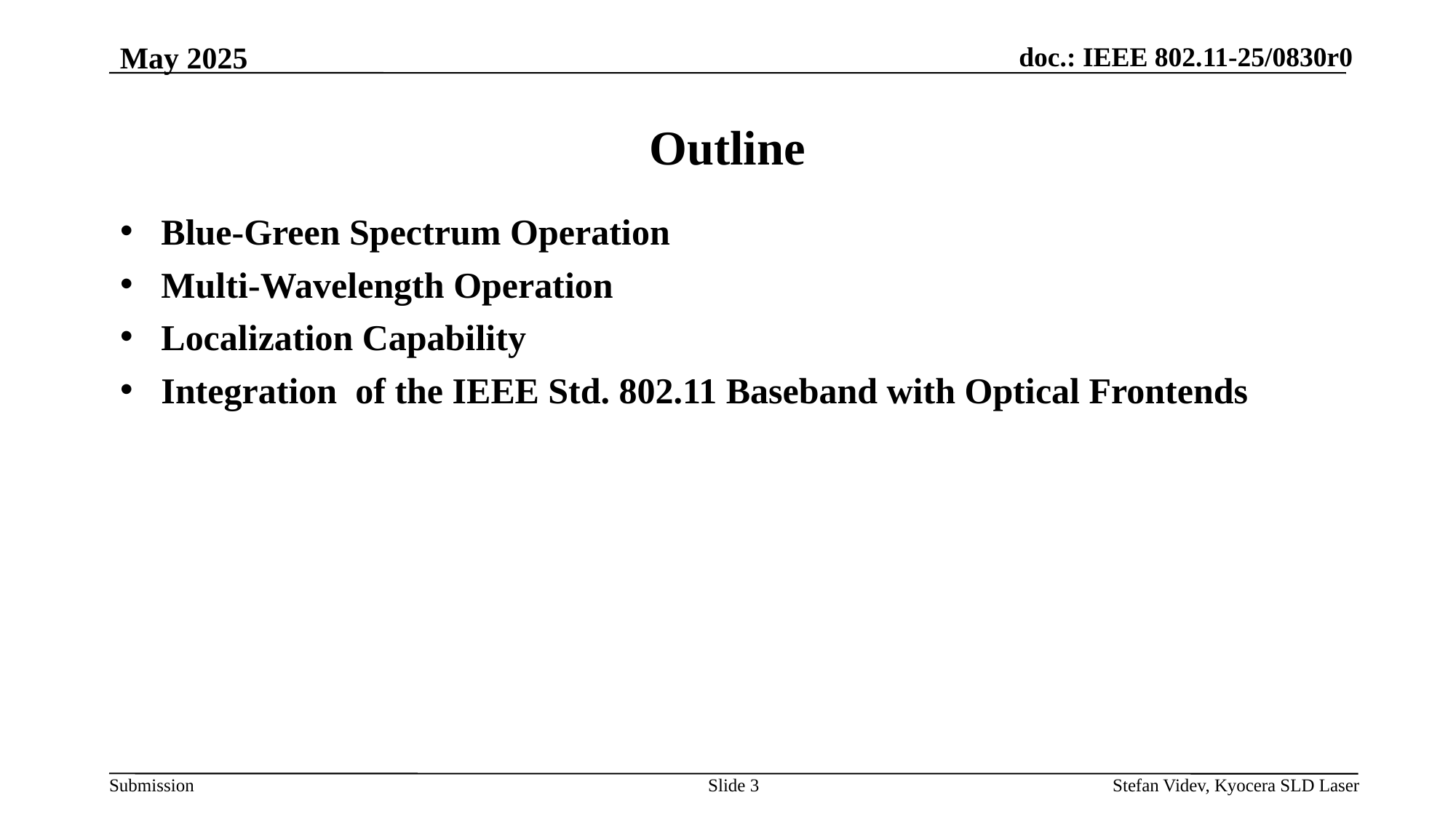

May 2025
# Outline
Blue-Green Spectrum Operation
Multi-Wavelength Operation
Localization Capability
Integration  of the IEEE Std. 802.11 Baseband with Optical Frontends

Slide 3
Stefan Videv, Kyocera SLD Laser